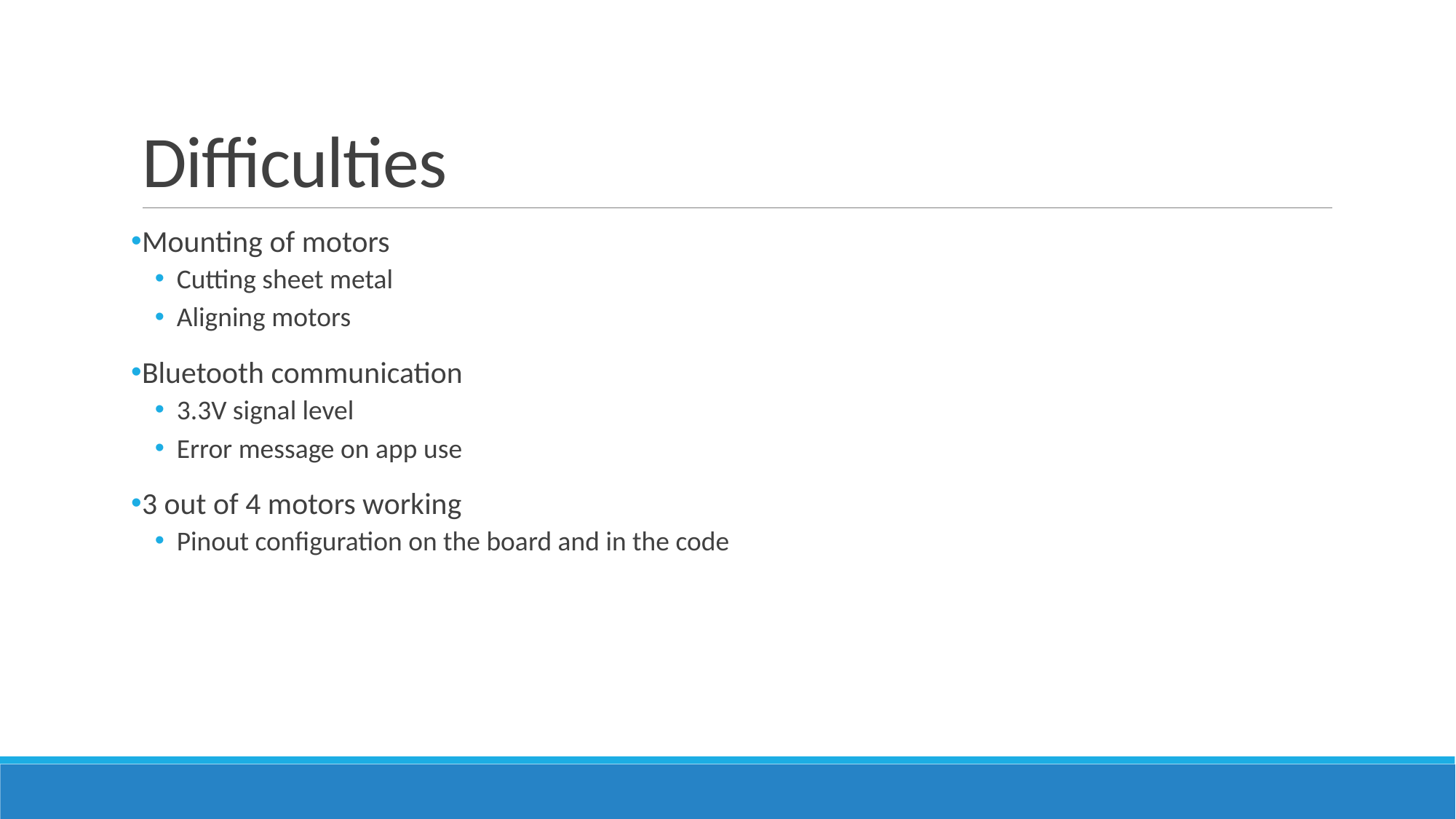

# Difficulties
Mounting of motors
Cutting sheet metal
Aligning motors
Bluetooth communication
3.3V signal level
Error message on app use
3 out of 4 motors working
Pinout configuration on the board and in the code